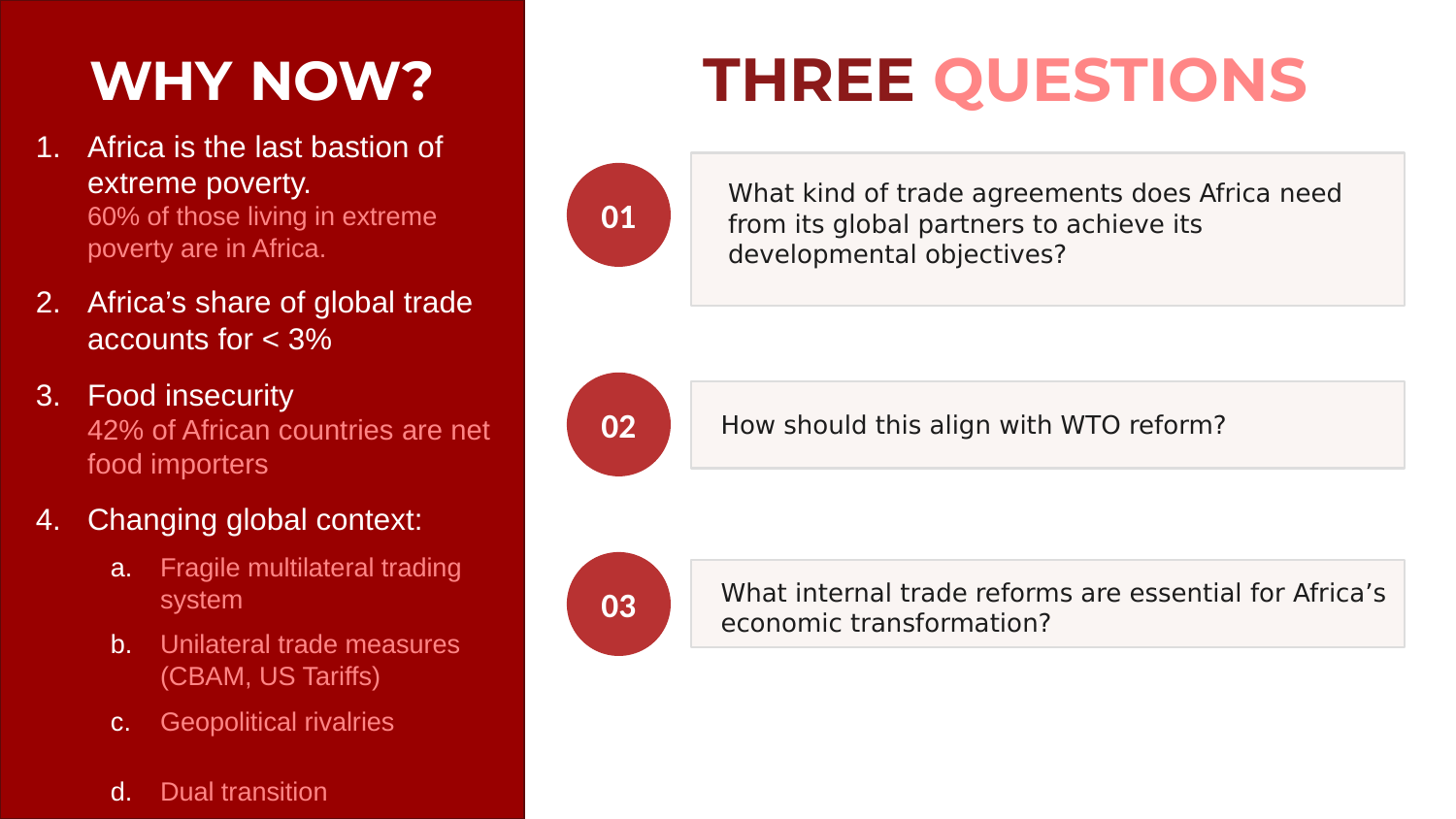

WHY NOW?
THREE QUESTIONS

Africa is the last bastion of extreme poverty.
60% of those living in extreme poverty are in Africa.
Africa’s share of global trade accounts for < 3%
Food insecurity
42% of African countries are net food importers
Changing global context:
Fragile multilateral trading system
Unilateral trade measures (CBAM, US Tariffs)
Geopolitical rivalries
Dual transition

01
What kind of trade agreements does Africa need from its global partners to achieve its developmental objectives?

02

How should this align with WTO reform?

03

What internal trade reforms are essential for Africa’s economic transformation?